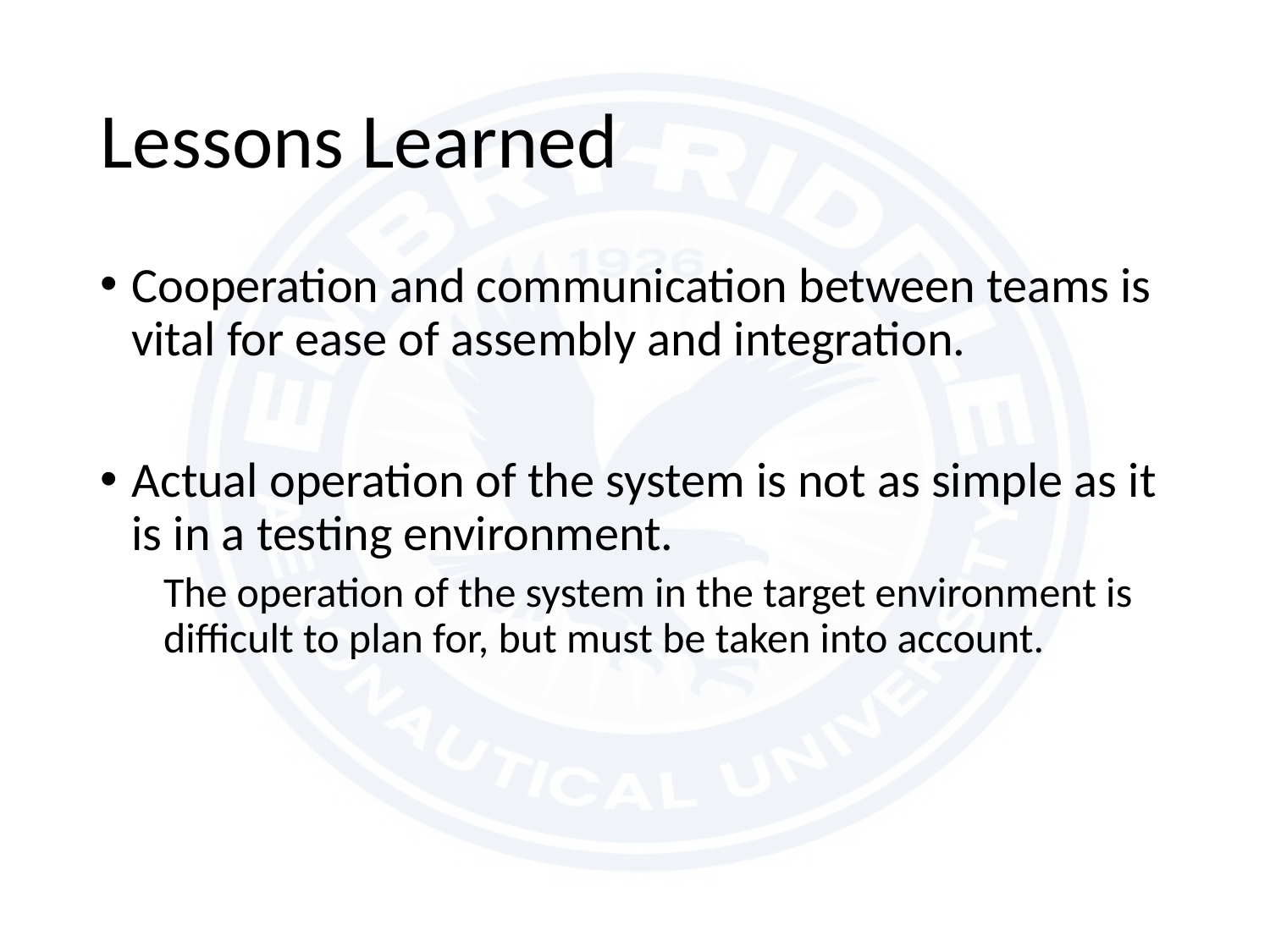

# Lessons Learned
Cooperation and communication between teams is vital for ease of assembly and integration.

Actual operation of the system is not as simple as it is in a testing environment.
The operation of the system in the target environment is difficult to plan for, but must be taken into account.